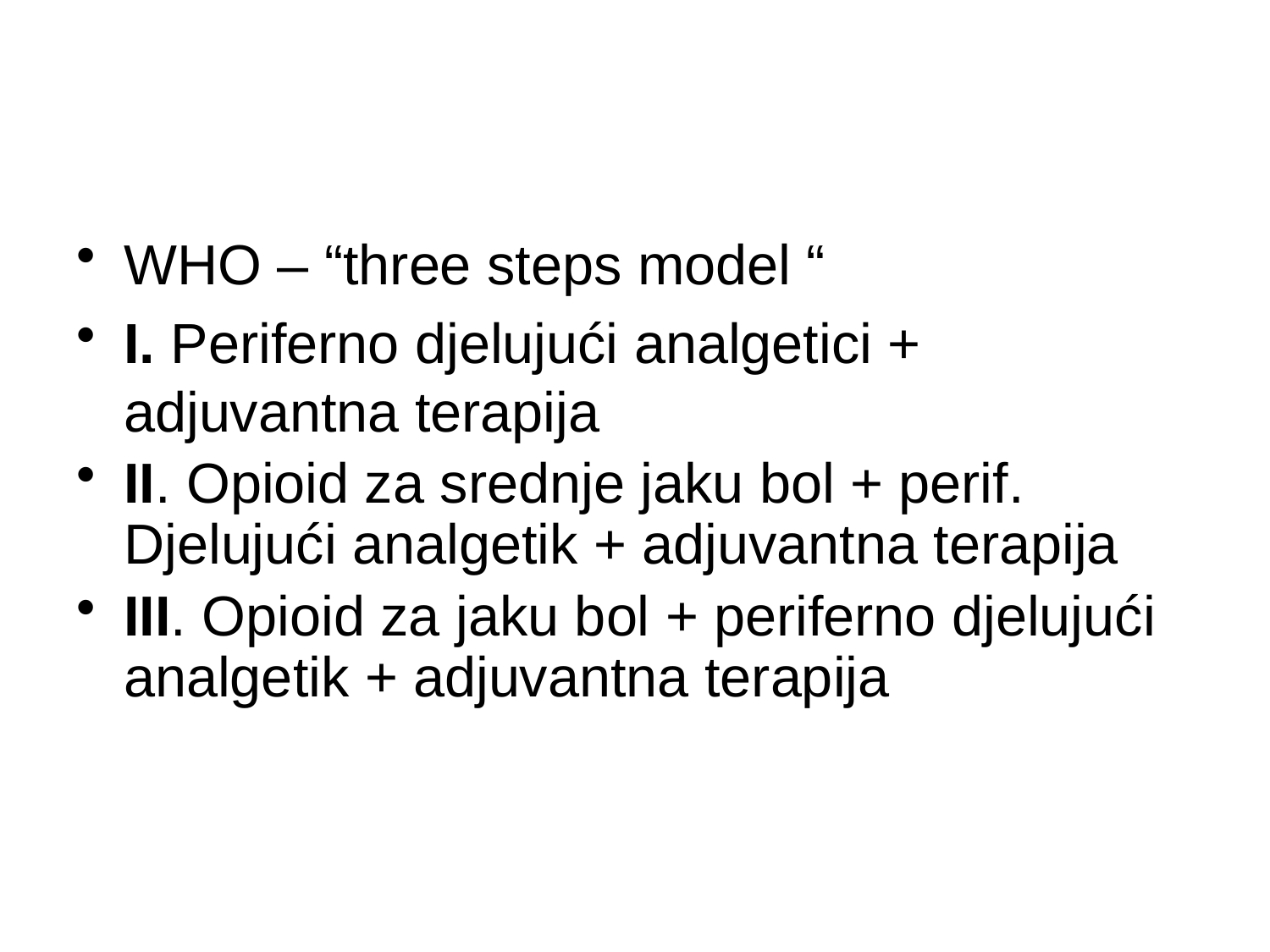

WHO – “three steps model “
I. Periferno djelujući analgetici + adjuvantna terapija
II. Opioid za srednje jaku bol + perif. Djelujući analgetik + adjuvantna terapija
III. Opioid za jaku bol + periferno djelujući analgetik + adjuvantna terapija